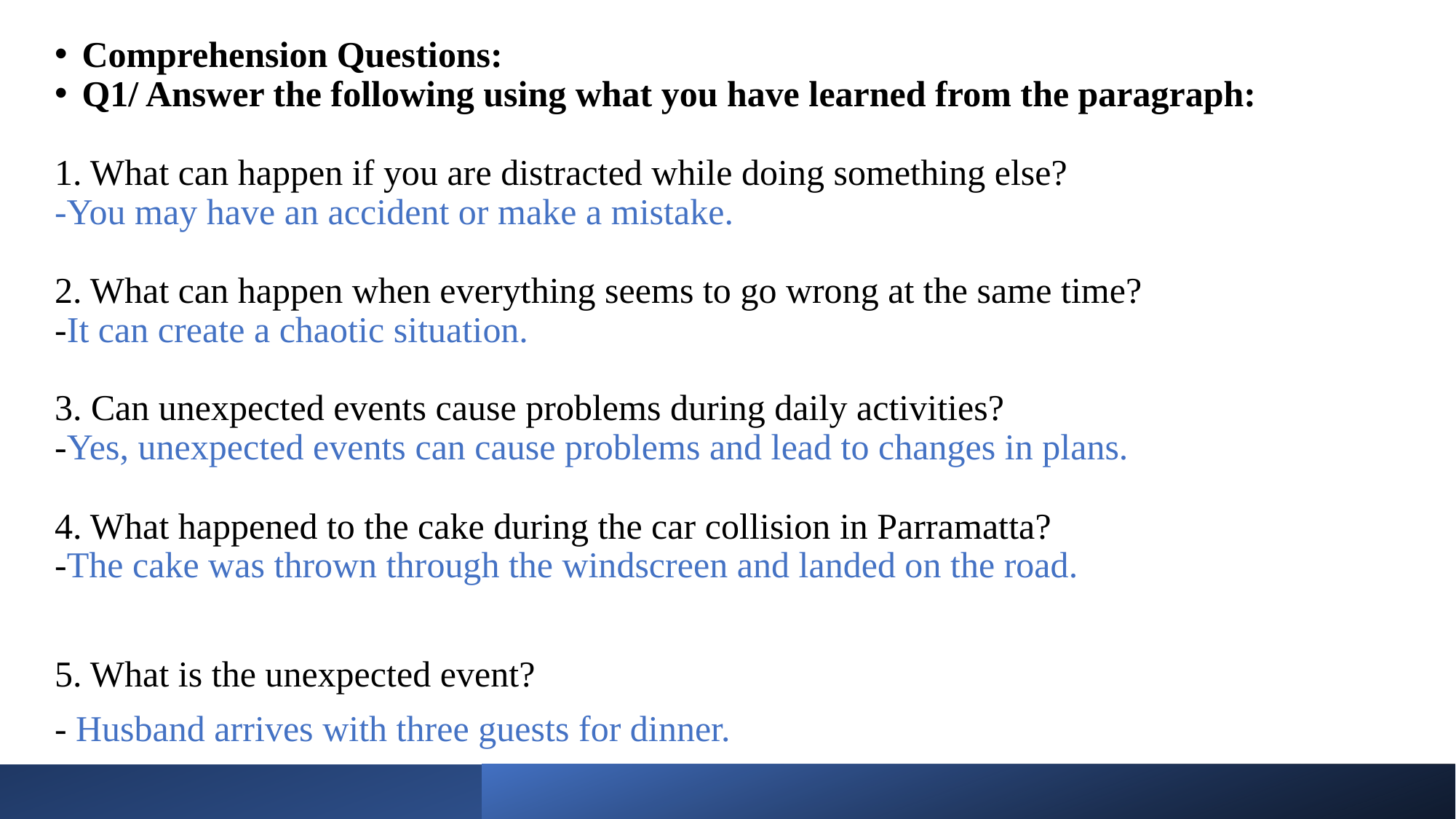

Comprehension Questions:
Q1/ Answer the following using what you have learned from the paragraph:

1. What can happen if you are distracted while doing something else?
-You may have an accident or make a mistake.

2. What can happen when everything seems to go wrong at the same time?
-It can create a chaotic situation.

3. Can unexpected events cause problems during daily activities?
-Yes, unexpected events can cause problems and lead to changes in plans.

4. What happened to the cake during the car collision in Parramatta?
-The cake was thrown through the windscreen and landed on the road.

5. What is the unexpected event?
- Husband arrives with three guests for dinner.